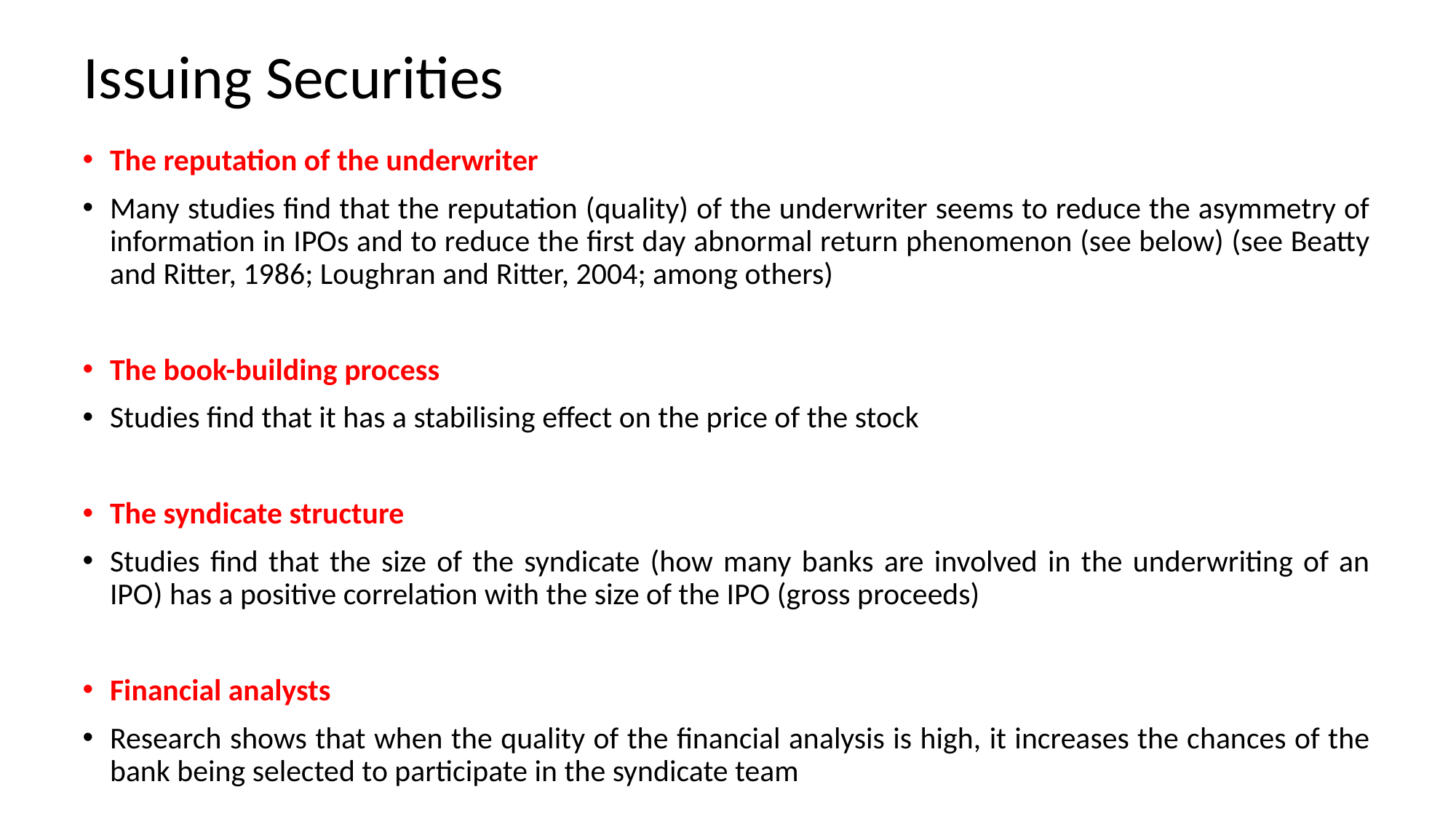

# Issuing Securities
The reputation of the underwriter
Many studies find that the reputation (quality) of the underwriter seems to reduce the asymmetry of information in IPOs and to reduce the first day abnormal return phenomenon (see below) (see Beatty and Ritter, 1986; Loughran and Ritter, 2004; among others)

The book-building process
Studies find that it has a stabilising effect on the price of the stock

The syndicate structure
Studies find that the size of the syndicate (how many banks are involved in the underwriting of an IPO) has a positive correlation with the size of the IPO (gross proceeds)

Financial analysts
Research shows that when the quality of the financial analysis is high, it increases the chances of the bank being selected to participate in the syndicate team